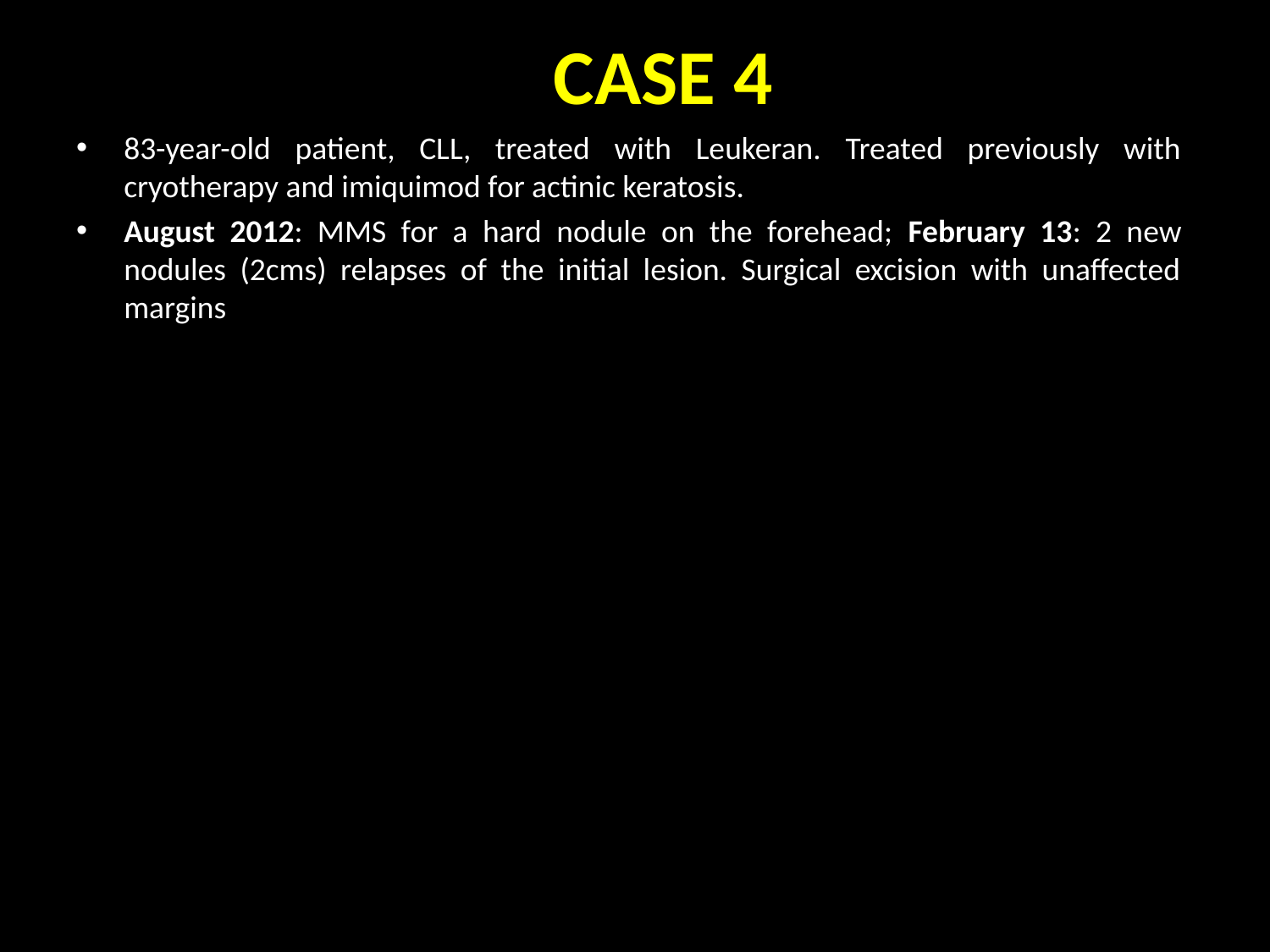

CASE 4
83-year-old patient, CLL, treated with Leukeran. Treated previously with cryotherapy and imiquimod for actinic keratosis.
August 2012: MMS for a hard nodule on the forehead; February 13: 2 new nodules (2cms) relapses of the initial lesion. Surgical excision with unaffected margins